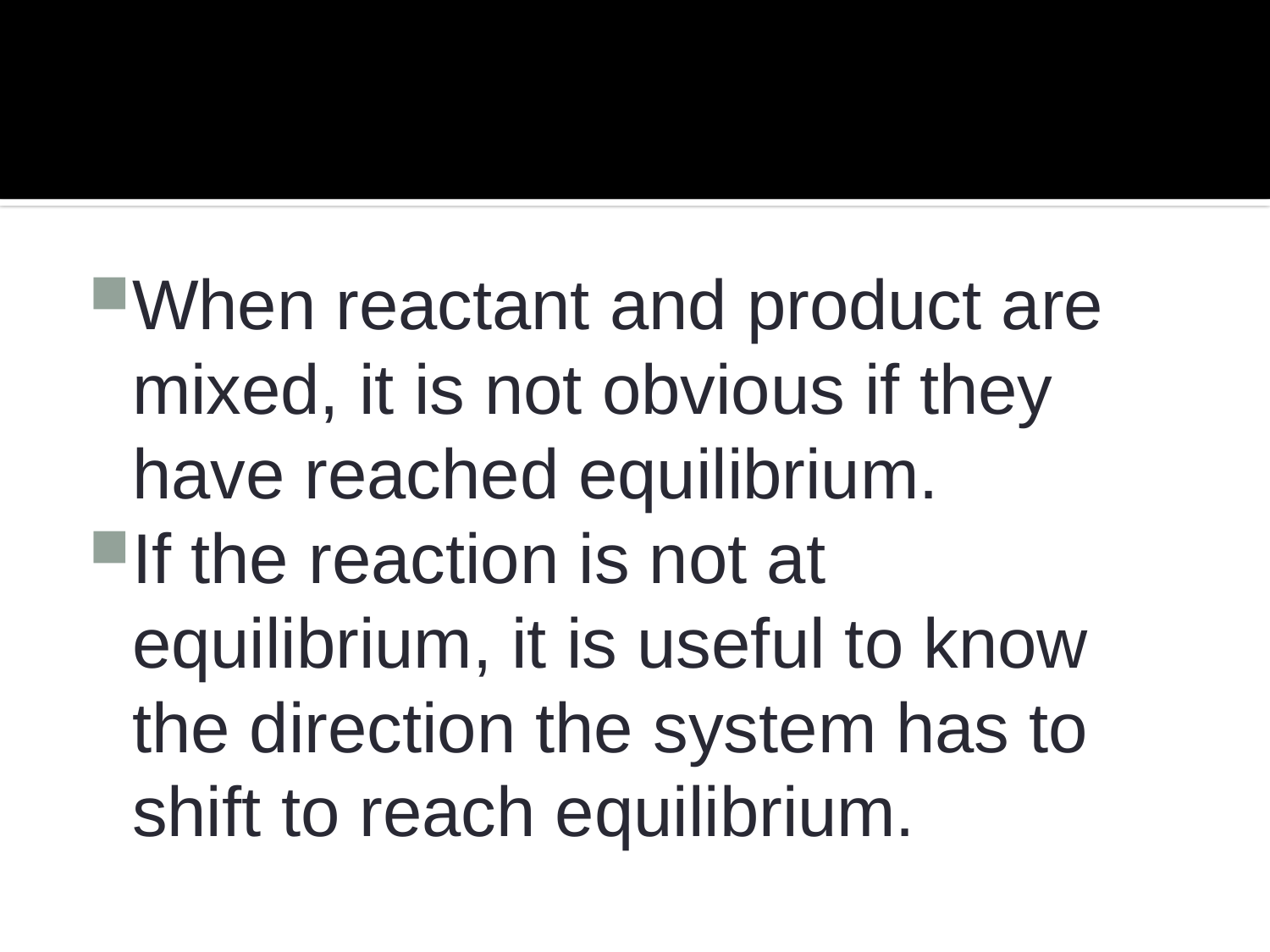

#
When reactant and product are mixed, it is not obvious if they have reached equilibrium.
If the reaction is not at equilibrium, it is useful to know the direction the system has to shift to reach equilibrium.